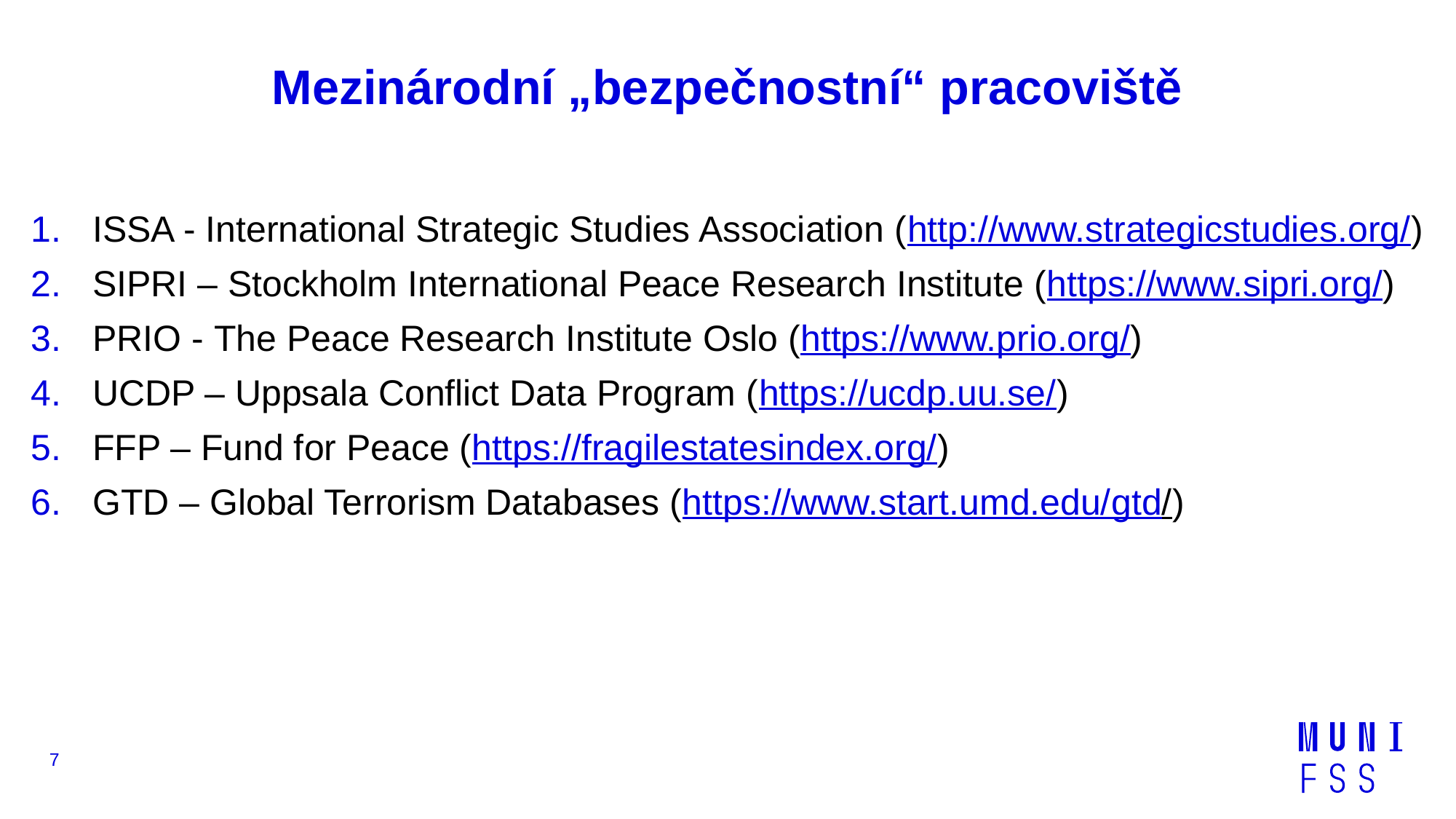

# Mezinárodní „bezpečnostní“ pracoviště
ISSA - International Strategic Studies Association (http://www.strategicstudies.org/)
SIPRI – Stockholm International Peace Research Institute (https://www.sipri.org/)
PRIO - The Peace Research Institute Oslo (https://www.prio.org/)
UCDP – Uppsala Conflict Data Program (https://ucdp.uu.se/)
FFP – Fund for Peace (https://fragilestatesindex.org/)
GTD – Global Terrorism Databases (https://www.start.umd.edu/gtd/)

7